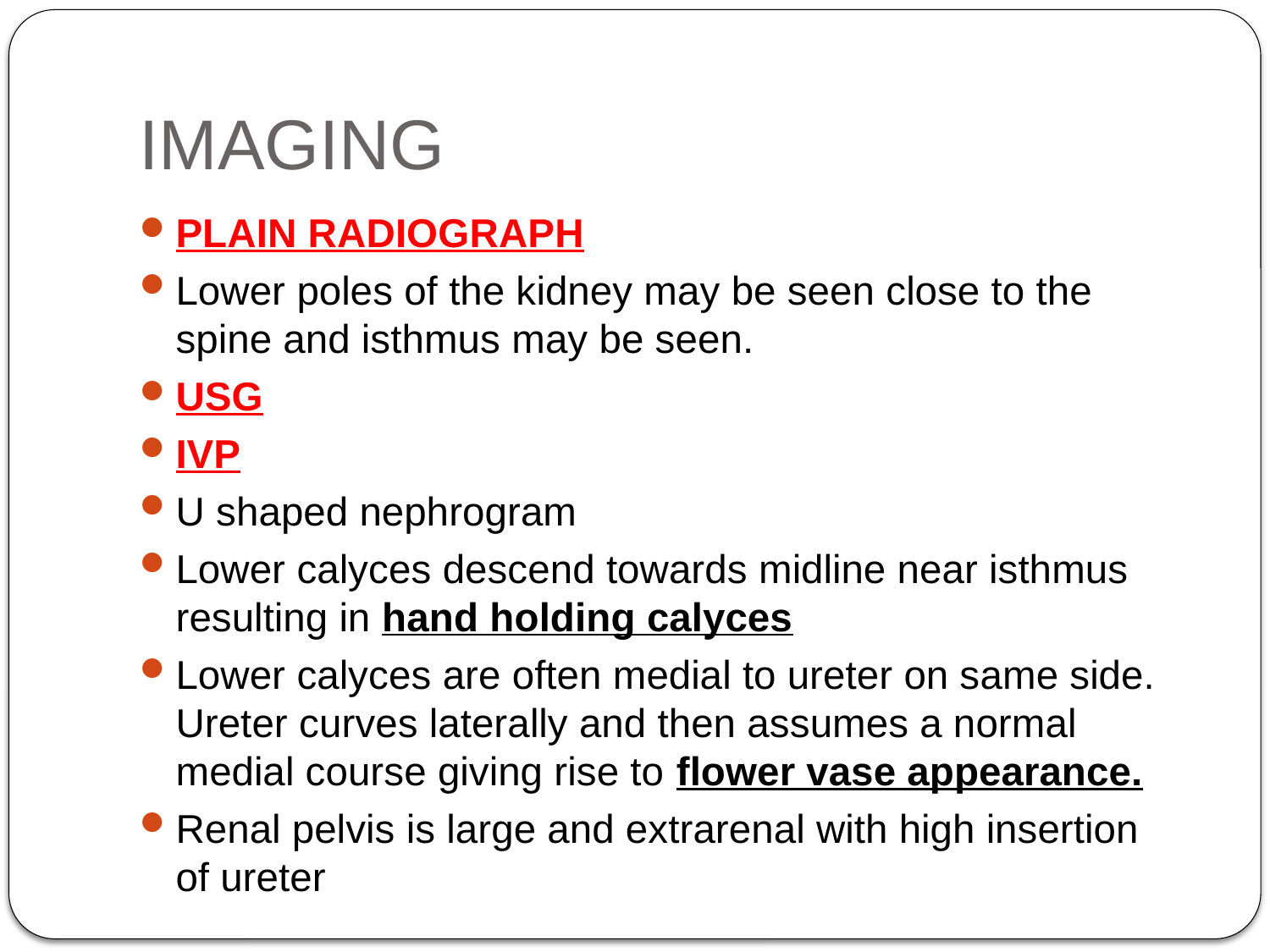

# IMAGING
PLAIN RADIOGRAPH
Lower poles of the kidney may be seen close to the spine and isthmus may be seen.
USG
IVP
U shaped nephrogram
Lower calyces descend towards midline near isthmus resulting in hand holding calyces
Lower calyces are often medial to ureter on same side. Ureter curves laterally and then assumes a normal medial course giving rise to flower vase appearance.
Renal pelvis is large and extrarenal with high insertion of ureter